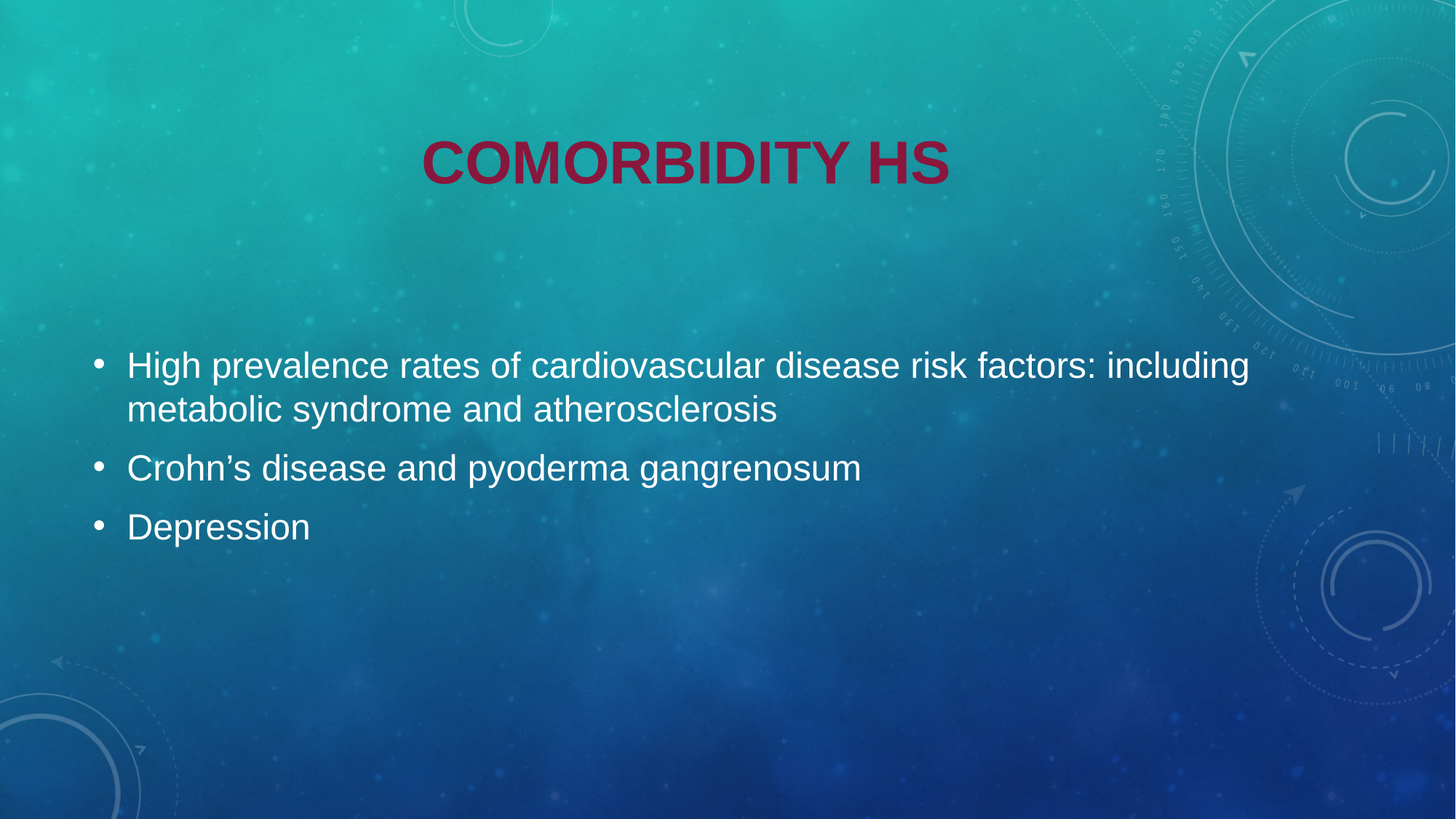

# Comorbidity hS
High prevalence rates of cardiovascular disease risk factors: including metabolic syndrome and atherosclerosis
Crohn’s disease and pyoderma gangrenosum
Depression